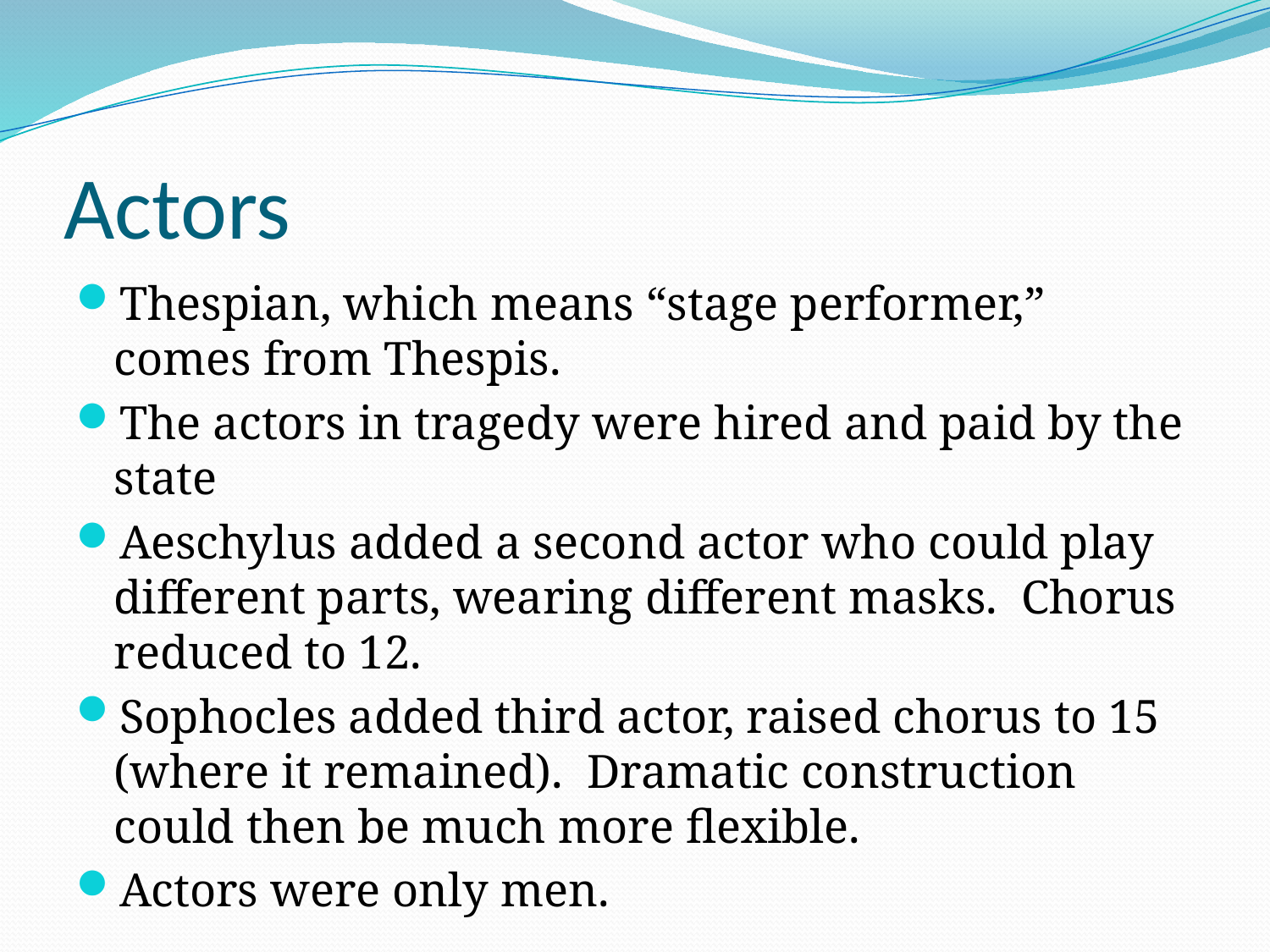

# Actors
Thespian, which means “stage performer,” comes from Thespis.
The actors in tragedy were hired and paid by the state
Aeschylus added a second actor who could play different parts, wearing different masks.  Chorus reduced to 12.
Sophocles added third actor, raised chorus to 15 (where it remained).  Dramatic construction could then be much more flexible.
Actors were only men.